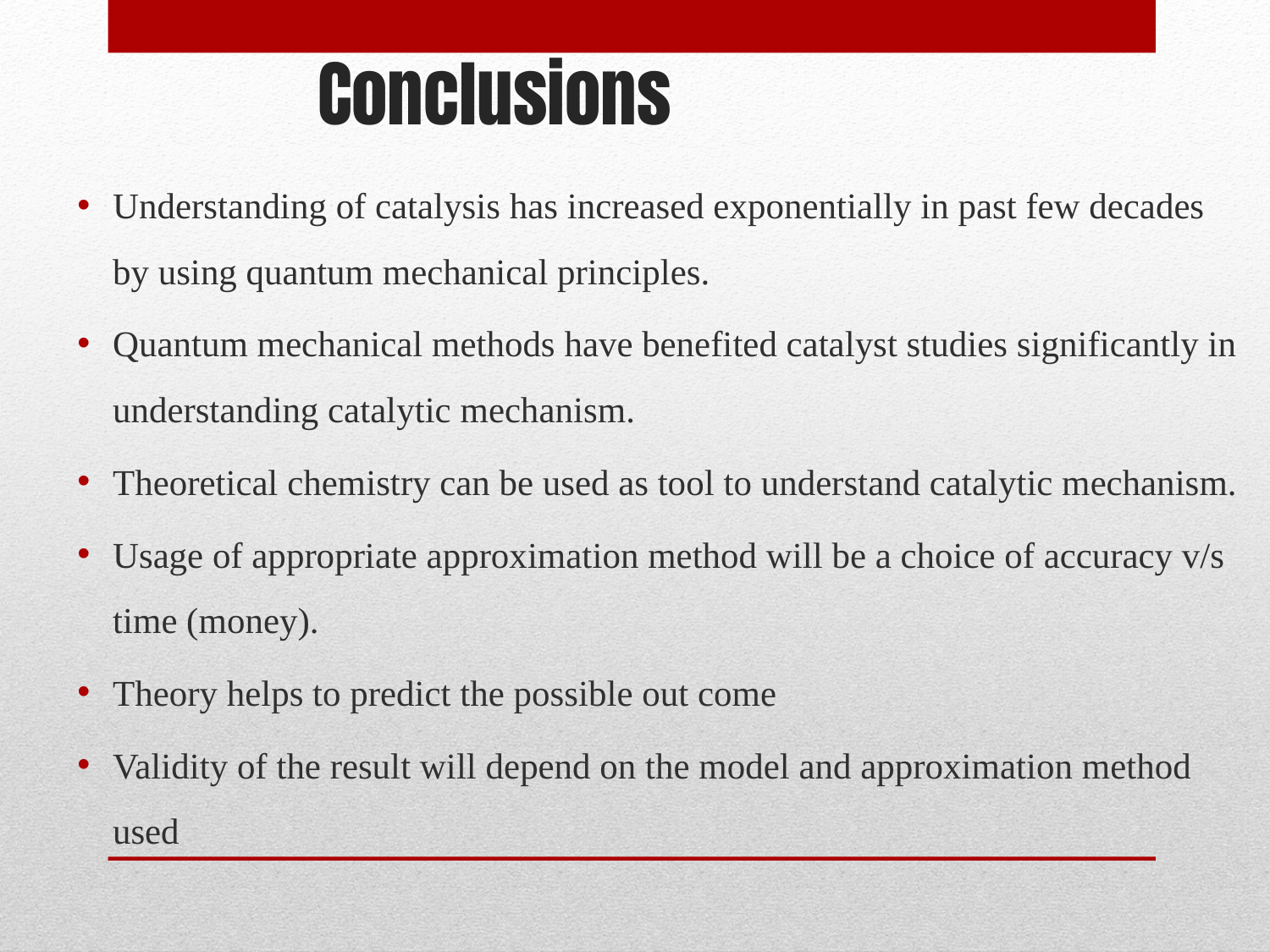

# Conclusions
Understanding of catalysis has increased exponentially in past few decades by using quantum mechanical principles.
Quantum mechanical methods have benefited catalyst studies significantly in understanding catalytic mechanism.
Theoretical chemistry can be used as tool to understand catalytic mechanism.
Usage of appropriate approximation method will be a choice of accuracy v/s time (money).
Theory helps to predict the possible out come
Validity of the result will depend on the model and approximation method used